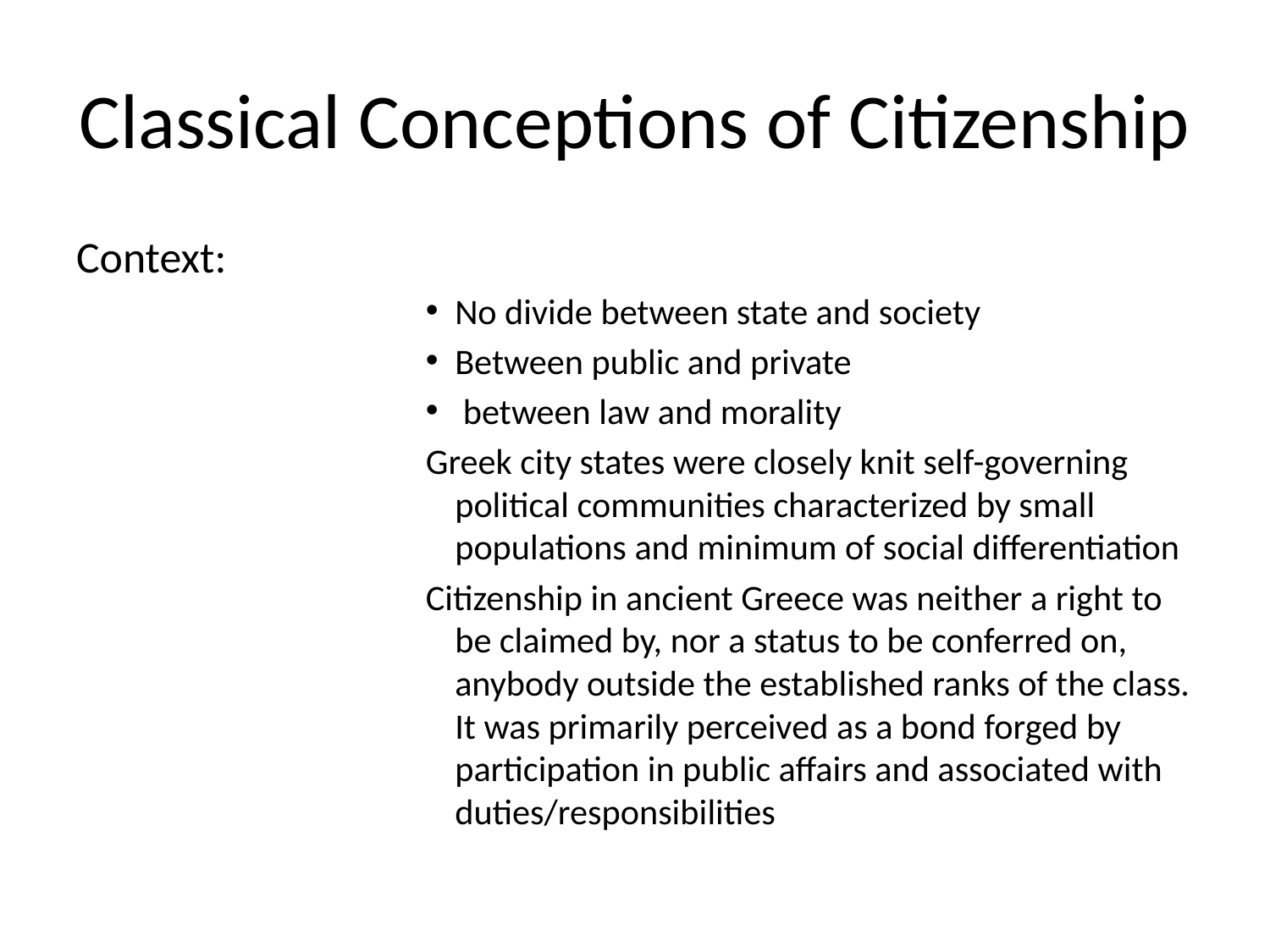

# Classical Conceptions of Citizenship
Context:
No divide between state and society
Between public and private
 between law and morality
Greek city states were closely knit self-governing political communities characterized by small populations and minimum of social differentiation
Citizenship in ancient Greece was neither a right to be claimed by, nor a status to be conferred on, anybody outside the established ranks of the class. It was primarily perceived as a bond forged by participation in public affairs and associated with duties/responsibilities